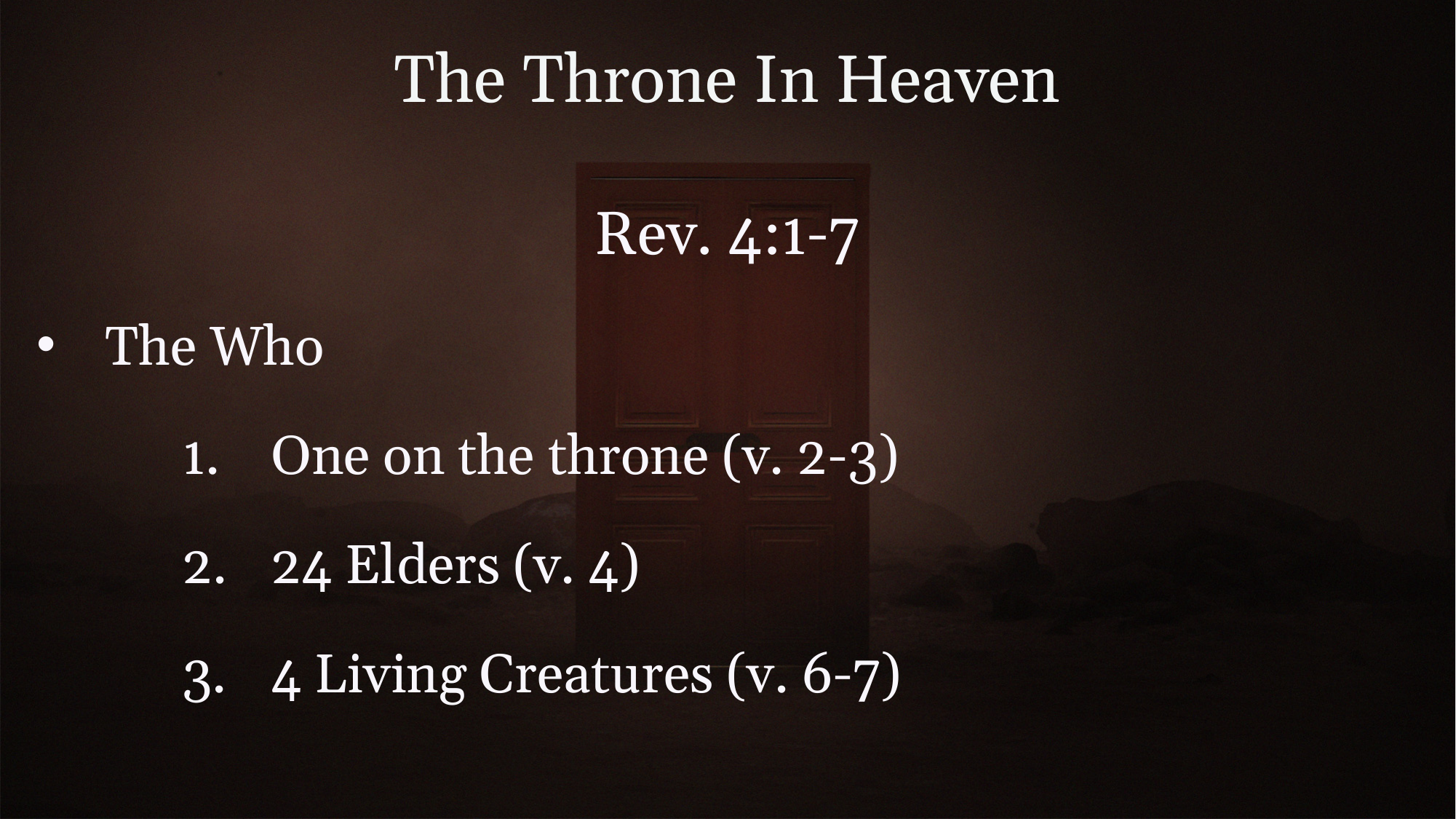

# The Throne In Heaven
Rev. 4:1-7
The Who
One on the throne (v. 2-3)
24 Elders (v. 4)
4 Living Creatures (v. 6-7)